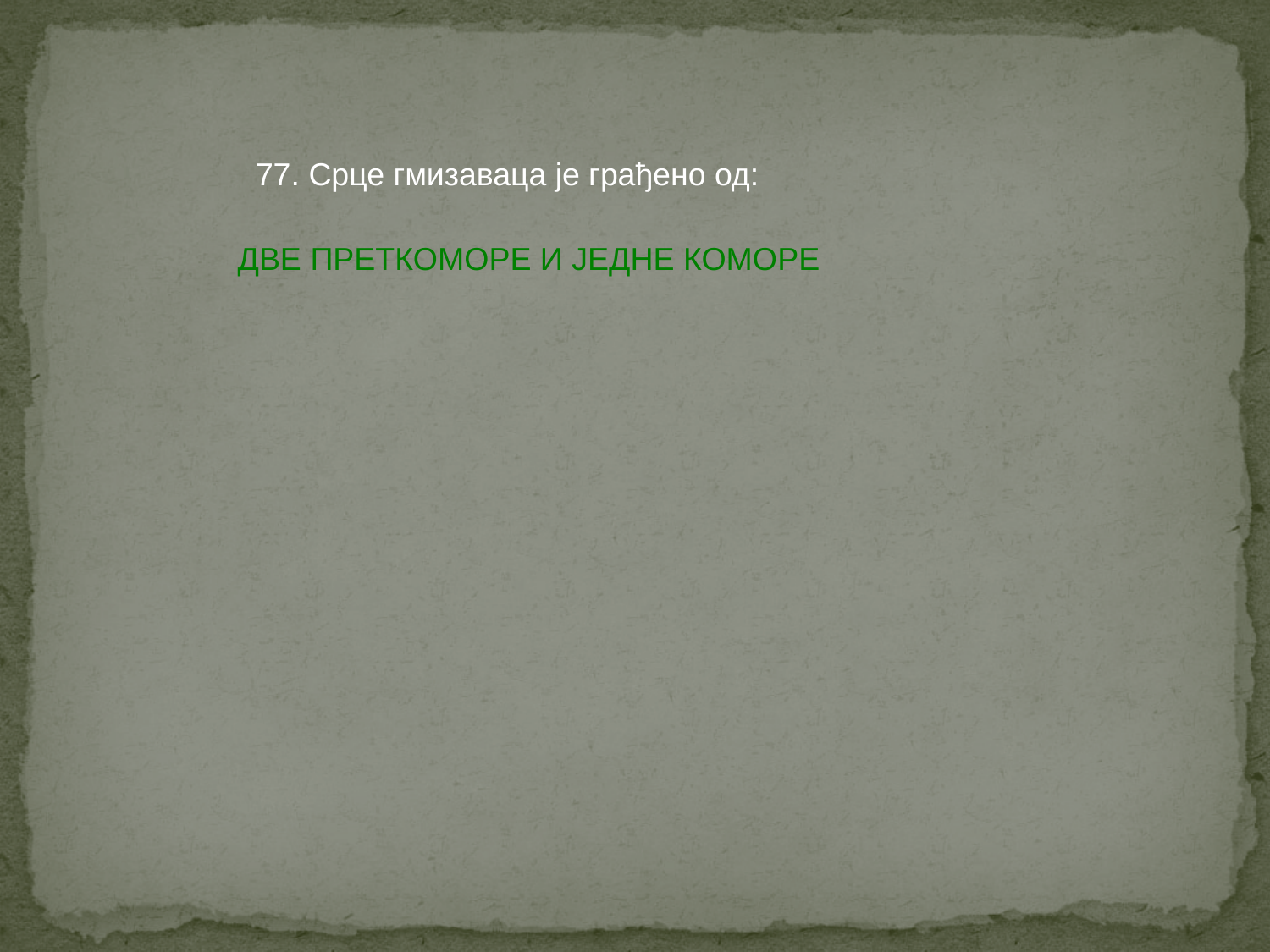

77. Срце гмизаваца је грађено од:

ДВЕ ПРЕТКОМОРЕ И ЈЕДНЕ КОМОРЕ